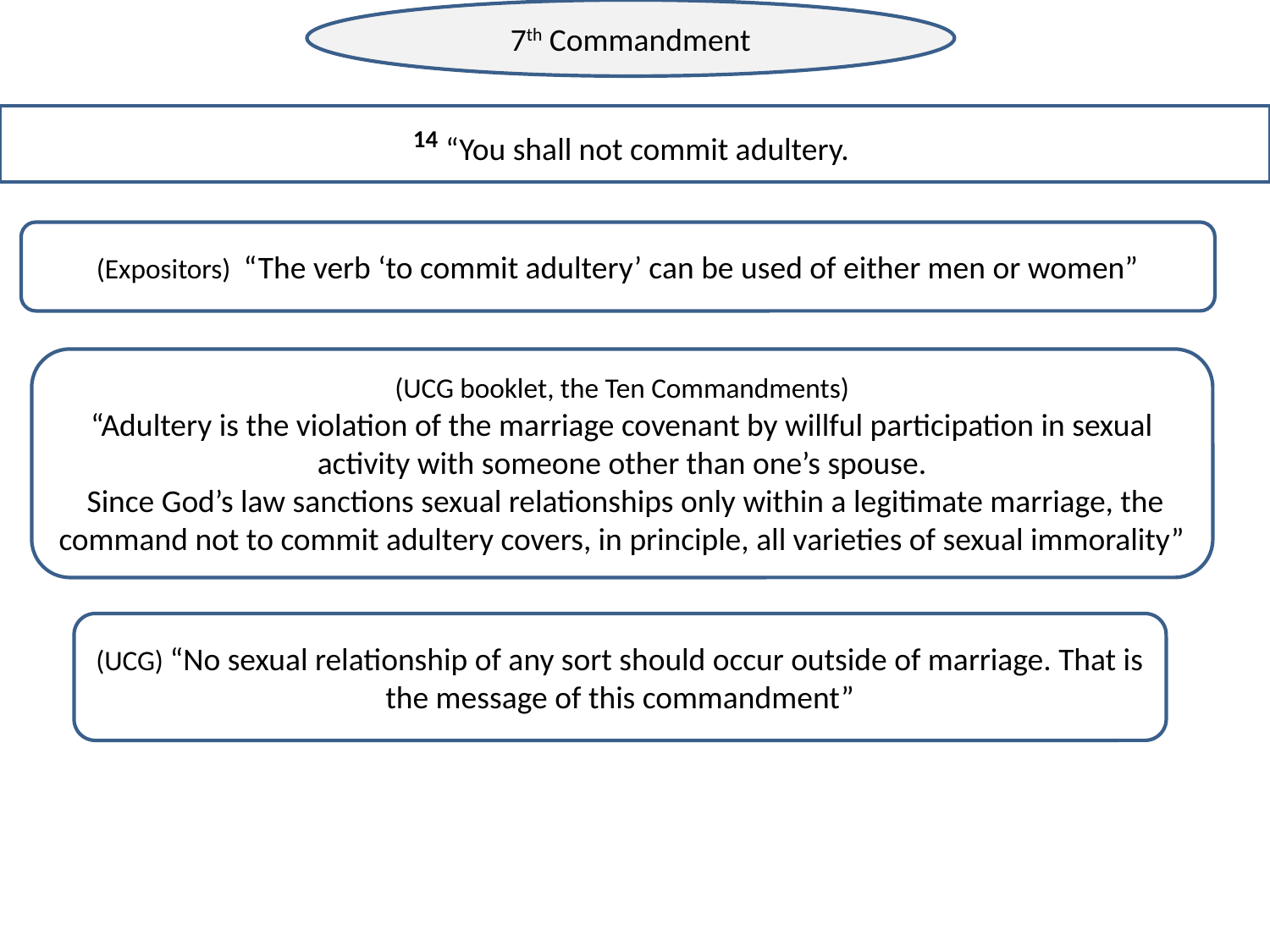

7th Commandment
14 “You shall not commit adultery.
(Expositors)  “The verb ‘to commit adultery’ can be used of either men or women”
(UCG booklet, the Ten Commandments)
“Adultery is the violation of the marriage covenant by willful participation in sexual activity with someone other than one’s spouse.
 Since God’s law sanctions sexual relationships only within a legitimate marriage, the command not to commit adultery covers, in principle, all varieties of sexual immorality”
(UCG) “No sexual relationship of any sort should occur outside of marriage. That is the message of this commandment”